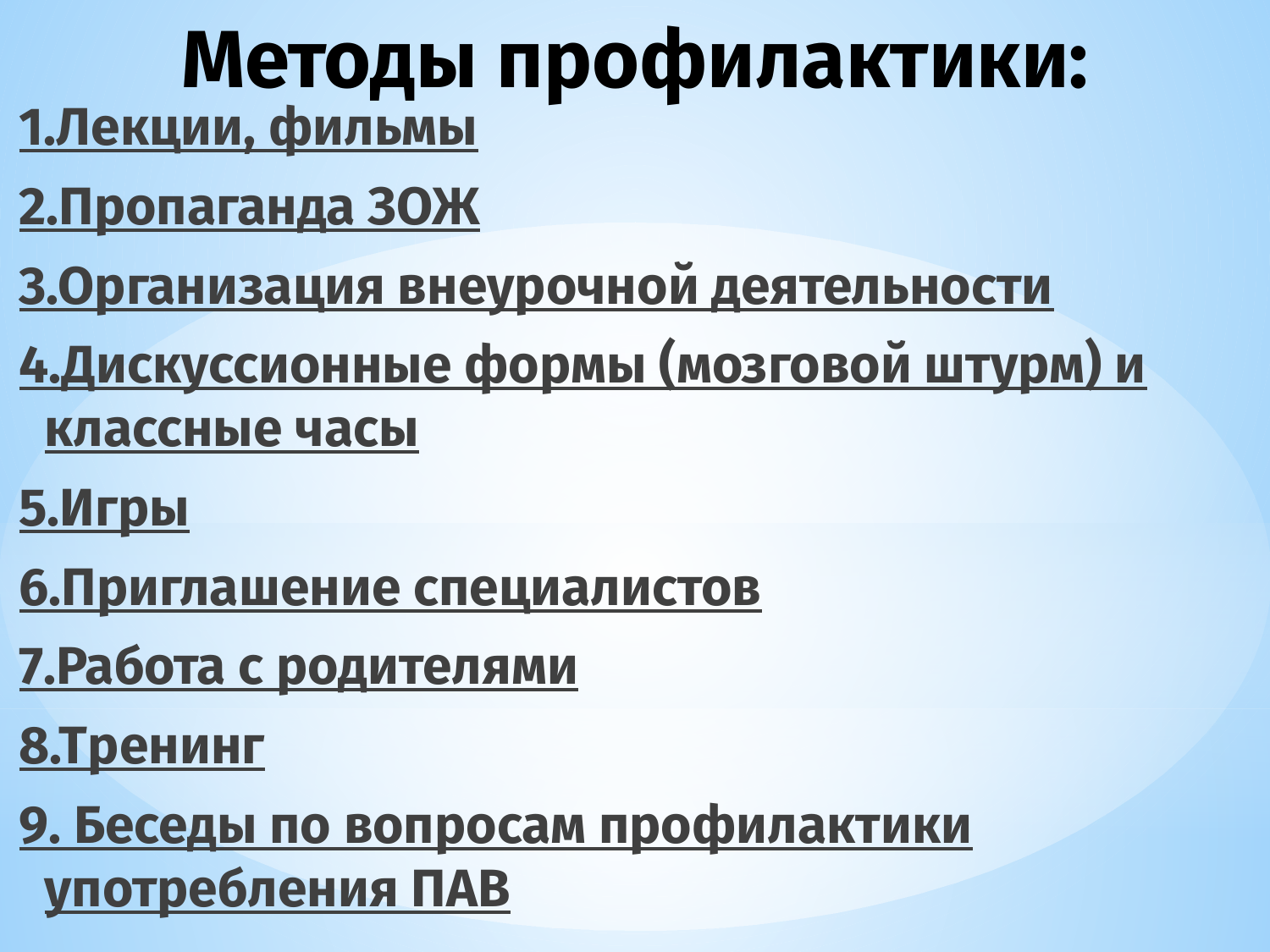

# Методы профилактики:
1.Лекции, фильмы
2.Пропаганда ЗОЖ
3.Организация внеурочной деятельности
4.Дискуссионные формы (мозговой штурм) и классные часы
5.Игры
6.Приглашение специалистов
7.Работа с родителями
8.Тренинг
9. Беседы по вопросам профилактики употребления ПАВ